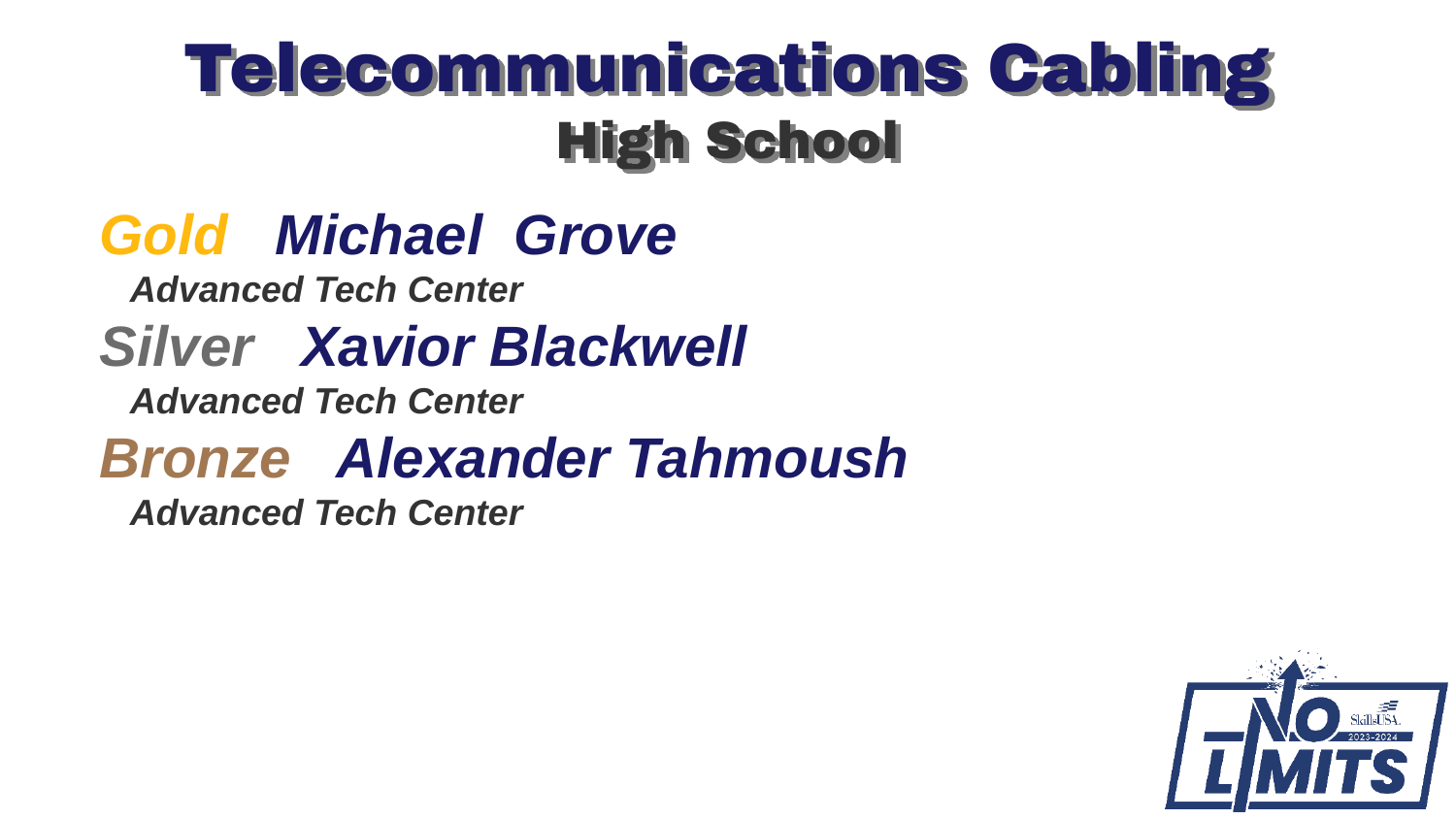

# Telecommunications Cabling High School
Gold   Michael  Grove
   Advanced Tech Center
Silver   Xavior Blackwell
   Advanced Tech Center
Bronze   Alexander Tahmoush
   Advanced Tech Center